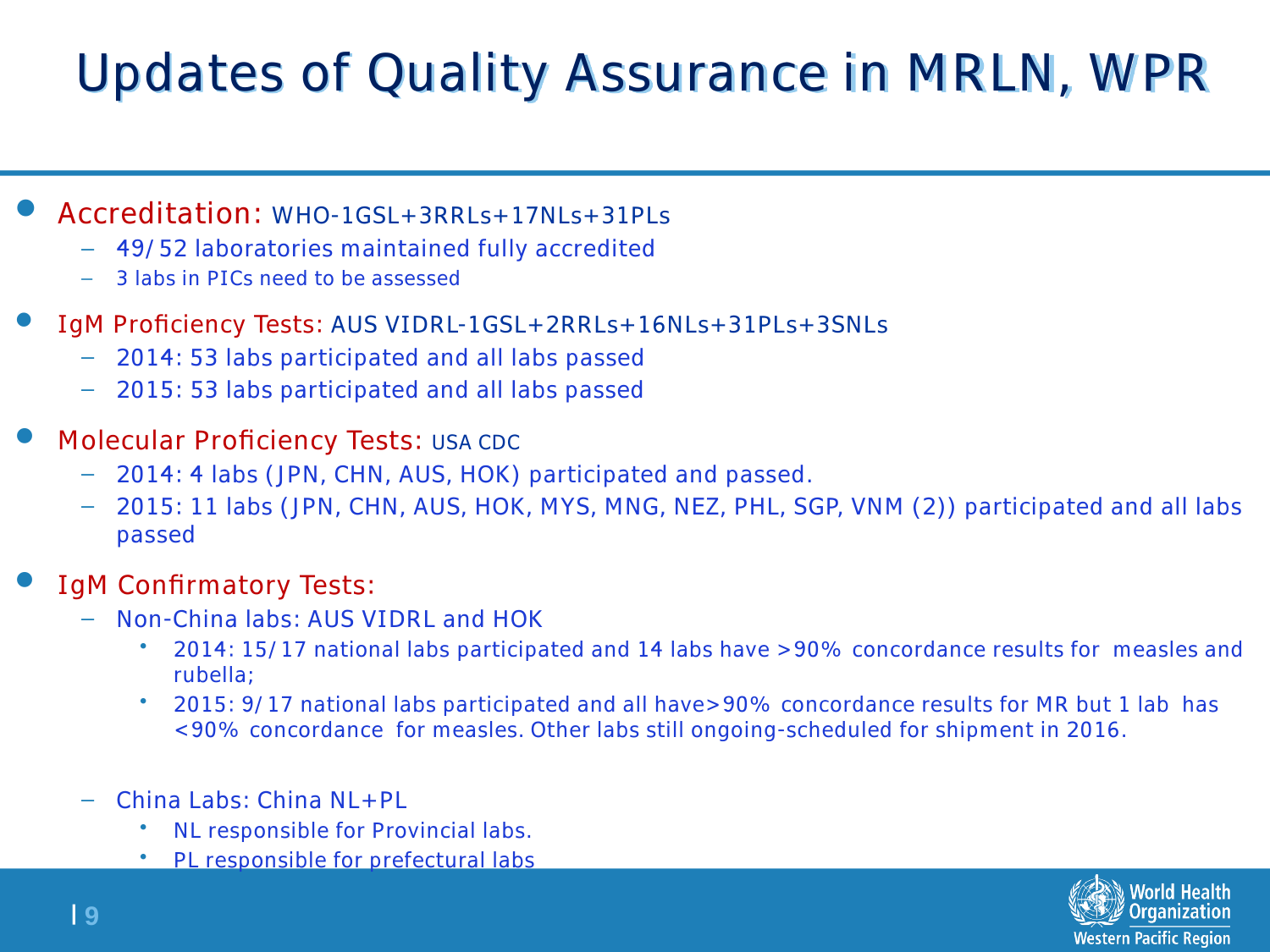

# Updates of Quality Assurance in MRLN, WPR

Accreditation: WHO-1GSL+3RRLs+17NLs+31PLs
49/52 laboratories maintained fully accredited
3 labs in PICs need to be assessed
IgM Proficiency Tests: AUS VIDRL-1GSL+2RRLs+16NLs+31PLs+3SNLs
2014: 53 labs participated and all labs passed
2015: 53 labs participated and all labs passed
Molecular Proficiency Tests: USA CDC
2014: 4 labs (JPN, CHN, AUS, HOK) participated and passed.
2015: 11 labs (JPN, CHN, AUS, HOK, MYS, MNG, NEZ, PHL, SGP, VNM (2)) participated and all labs passed
IgM Confirmatory Tests:
Non-China labs: AUS VIDRL and HOK
2014: 15/17 national labs participated and 14 labs have >90% concordance results for  measles and rubella;
2015: 9/17 national labs participated and all have>90% concordance results for MR but 1 lab  has <90% concordance  for measles. Other labs still ongoing-scheduled for shipment in 2016.

China Labs: China NL+PL
NL responsible for Provincial labs.
PL responsible for prefectural labs